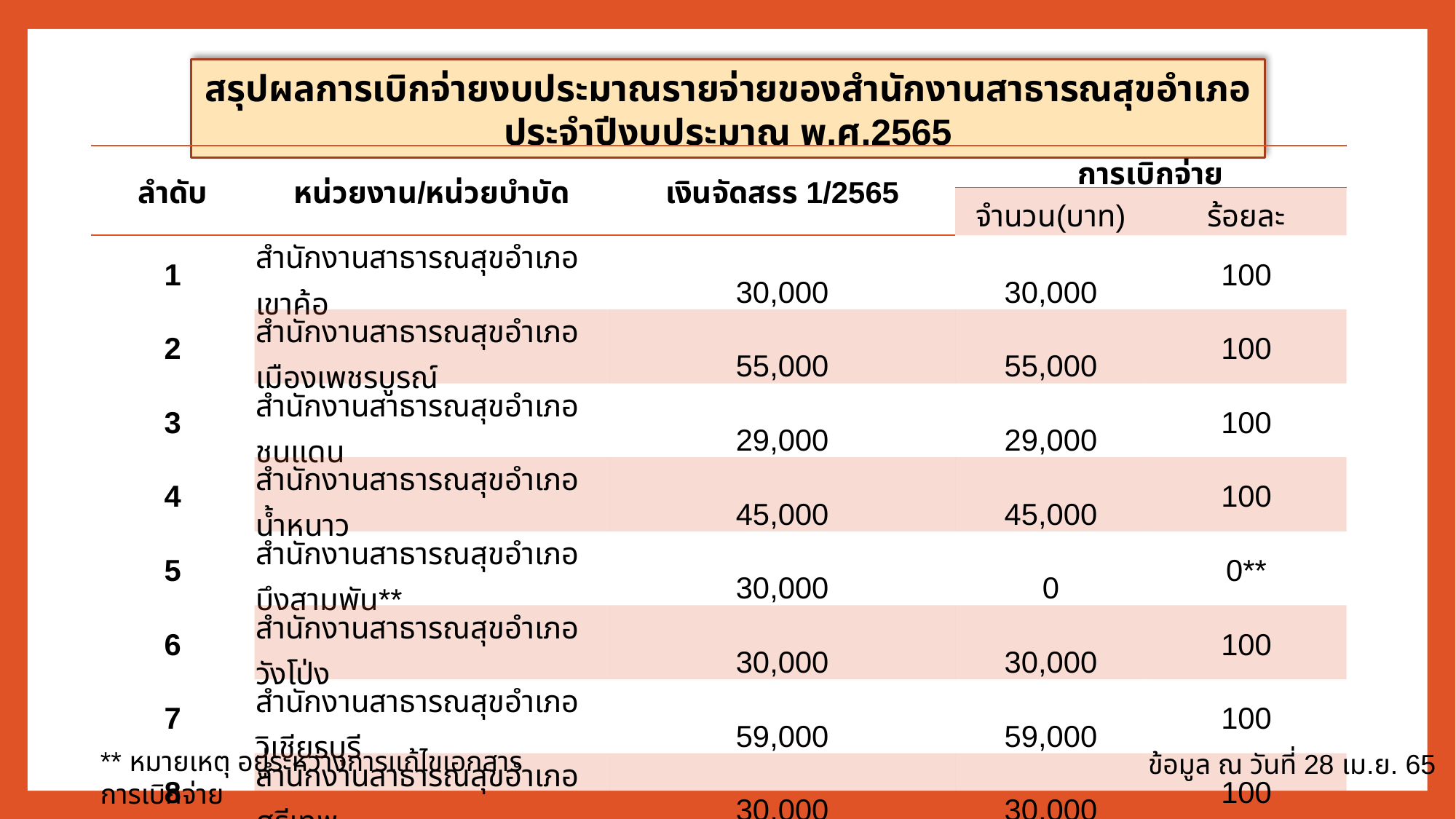

สรุปผลการเบิกจ่ายงบประมาณรายจ่ายของสำนักงานสาธารณสุขอำเภอ ประจำปีงบประมาณ พ.ศ.2565
| ลำดับ | หน่วยงาน/หน่วยบำบัด | เงินจัดสรร 1/2565 | การเบิกจ่าย |  |
| --- | --- | --- | --- | --- |
|  |  |  | จำนวน(บาท) | ร้อยละ |
| 1 | สำนักงานสาธารณสุขอำเภอเขาค้อ | 30,000 | 30,000 | 100 |
| 2 | สำนักงานสาธารณสุขอำเภอเมืองเพชรบูรณ์ | 55,000 | 55,000 | 100 |
| 3 | สำนักงานสาธารณสุขอำเภอชนแดน | 29,000 | 29,000 | 100 |
| 4 | สำนักงานสาธารณสุขอำเภอน้ำหนาว | 45,000 | 45,000 | 100 |
| 5 | สำนักงานสาธารณสุขอำเภอบึงสามพัน\*\* | 30,000 | 0 | 0\*\* |
| 6 | สำนักงานสาธารณสุขอำเภอวังโป่ง | 30,000 | 30,000 | 100 |
| 7 | สำนักงานสาธารณสุขอำเภอวิเชียรบุรี | 59,000 | 59,000 | 100 |
| 8 | สำนักงานสาธารณสุขอำเภอศรีเทพ | 30,000 | 30,000 | 100 |
| 9 | สำนักงานสาธารณสุขอำเภอหนองไผ่ | 30,000 | 30,000 | 100 |
| 10 | สำนักงานสาธารณสุขอำเภอหล่มเก่า | 30,000 | 30,000 | 100 |
| 11 | สำนักงานสาธารณสุขอำเภอหล่มสัก | 51,940 | 51,940 | 100 |
|  | รวม | 419,940 | 389,940 | 92.86 |
** หมายเหตุ อยู่ระหว่างการแก้ไขเอกสารการเบิกจ่าย
ข้อมูล ณ วันที่ 28 เม.ย. 65